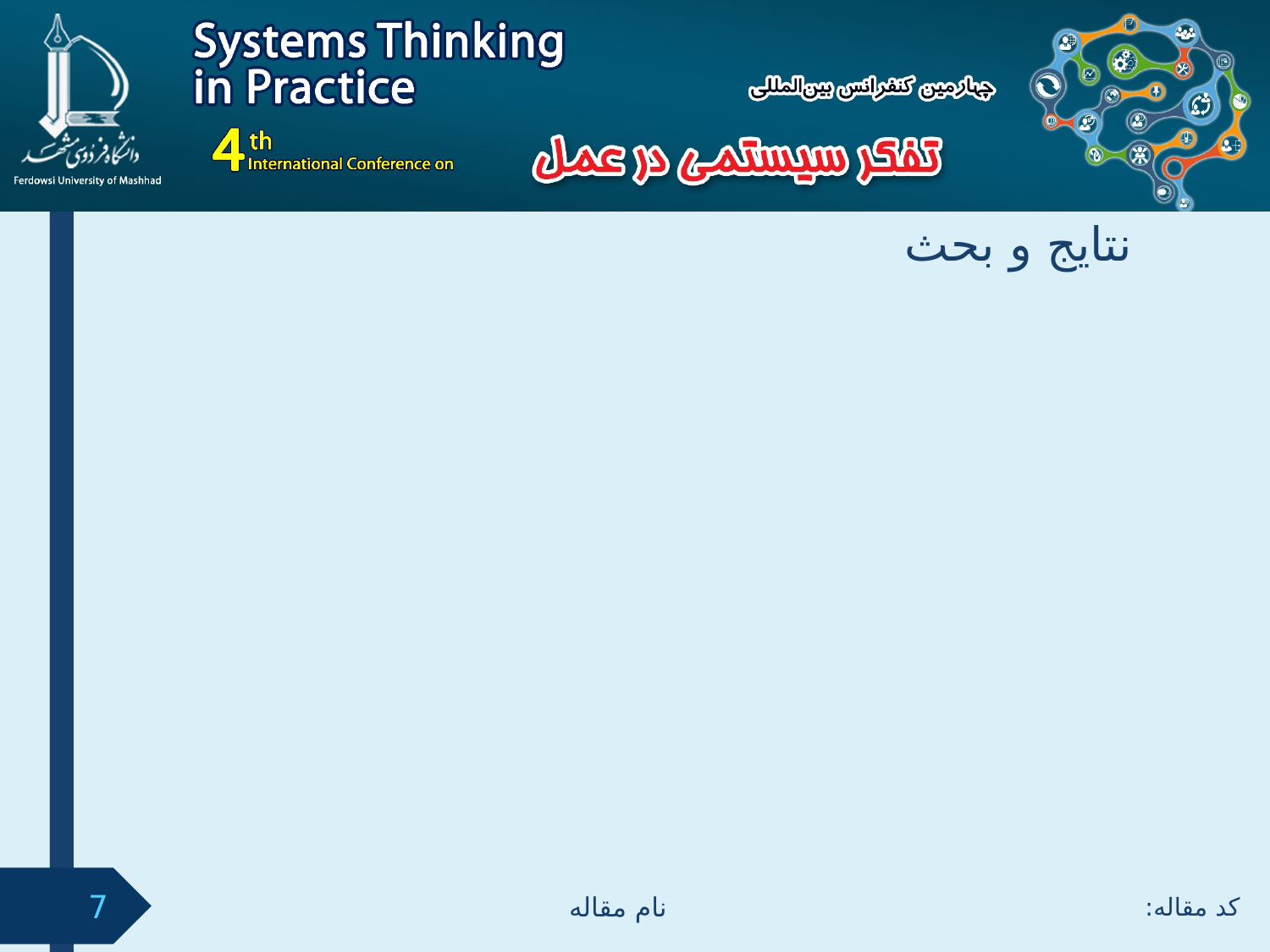

# نتایج و بحث

نام مقاله
کد مقاله:
7